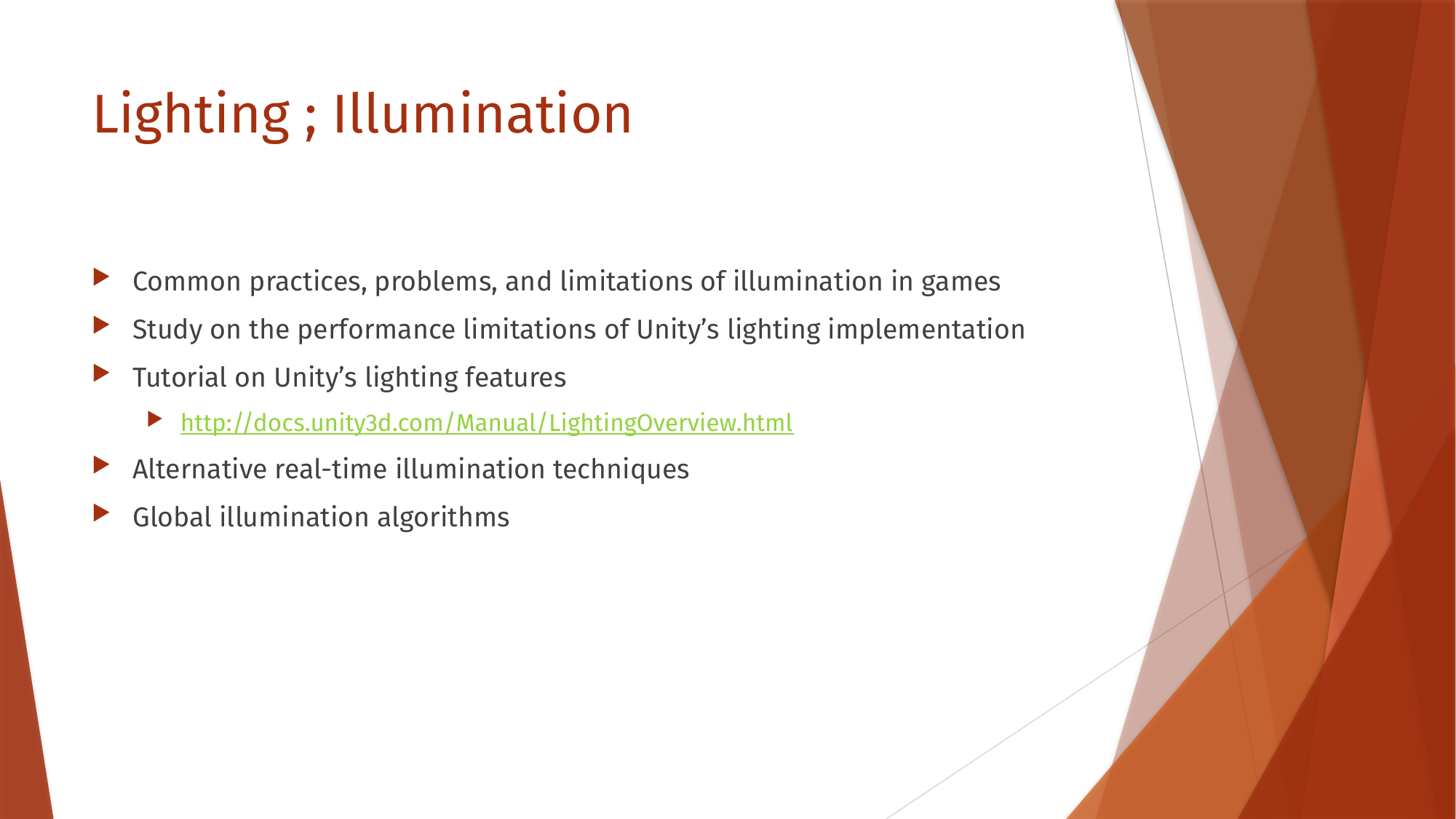

# Lighting ; Illumination
Common practices, problems, and limitations of illumination in games
Study on the performance limitations of Unity’s lighting implementation
Tutorial on Unity’s lighting features
http://docs.unity3d.com/Manual/LightingOverview.html
Alternative real-time illumination techniques
Global illumination algorithms